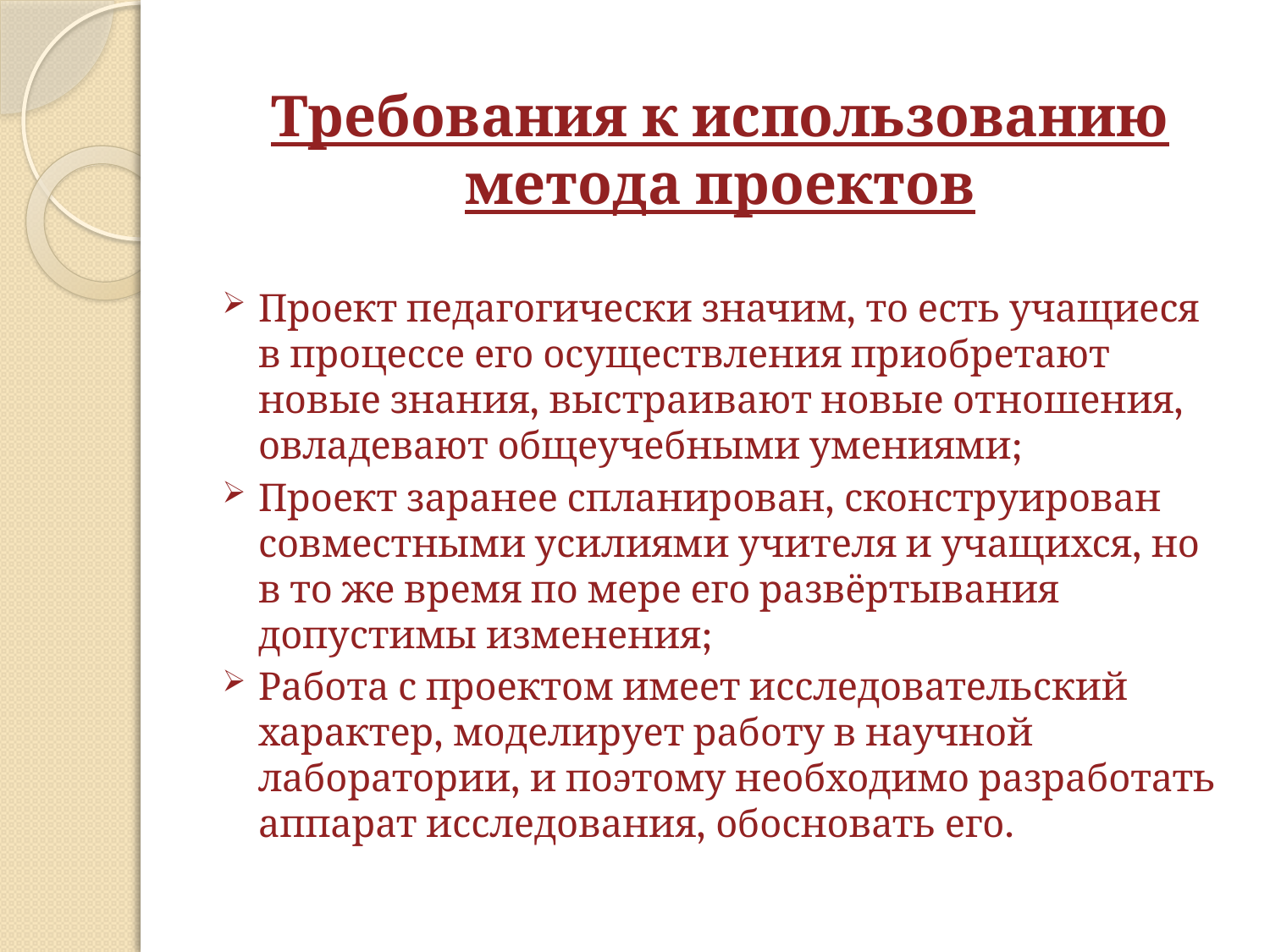

# Требования к использованию метода проектов
Проект педагогически значим, то есть учащиеся в процессе его осуществления приобретают новые знания, выстраивают новые отношения, овладевают общеучебными умениями;
Проект заранее спланирован, сконструирован совместными усилиями учителя и учащихся, но в то же время по мере его развёртывания допустимы изменения;
Работа с проектом имеет исследовательский характер, моделирует работу в научной лаборатории, и поэтому необходимо разработать аппарат исследования, обосновать его.